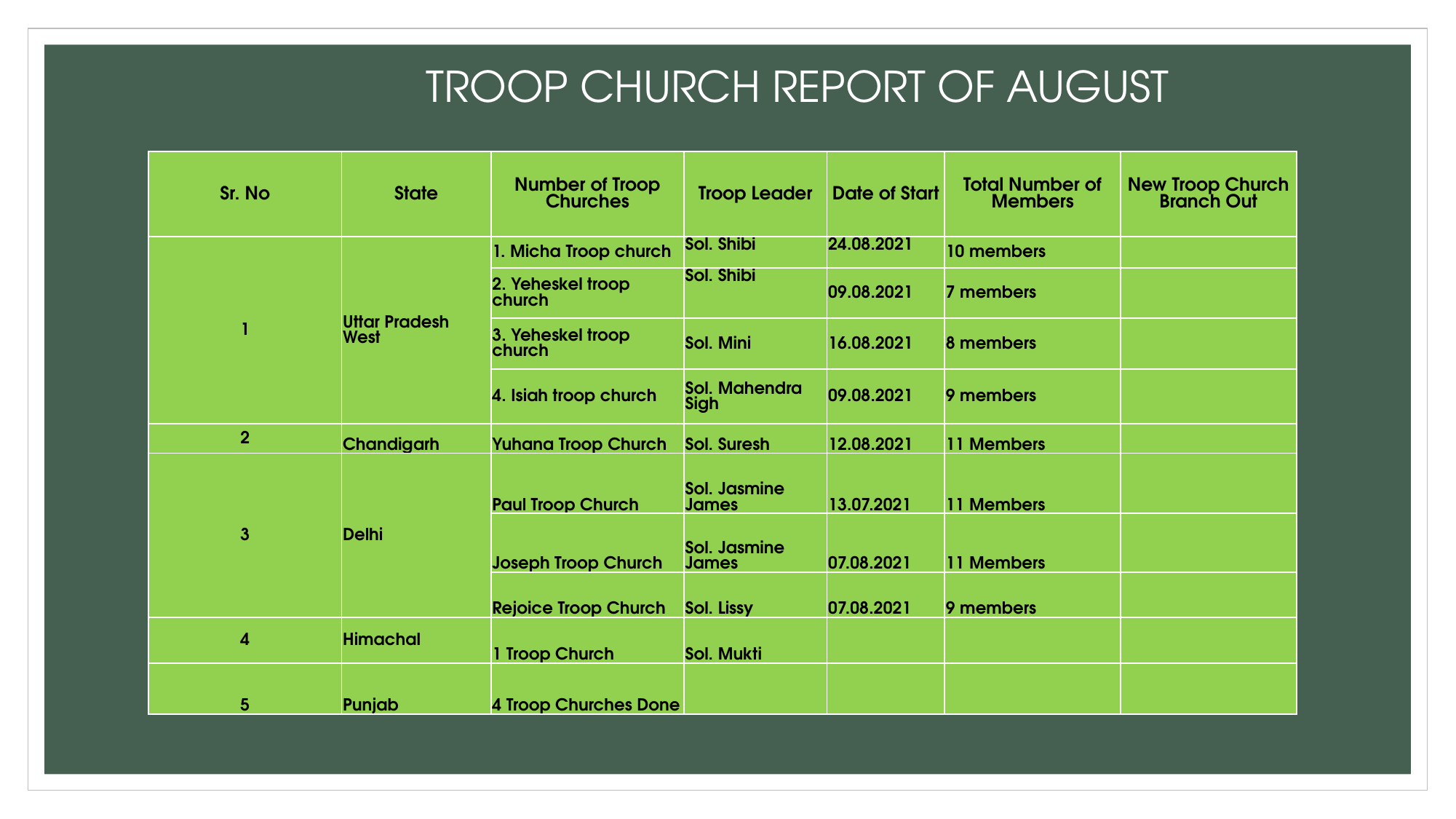

# TROOP CHURCH REPORT OF AUGUST
| Sr. No | State | Number of Troop Churches | Troop Leader | Date of Start | Total Number of Members | New Troop Church Branch Out |
| --- | --- | --- | --- | --- | --- | --- |
| 1 | Uttar Pradesh West | 1. Micha Troop church | Sol. Shibi | 24.08.2021 | 10 members |  |
|  |  | 2. Yeheskel troop church | Sol. Shibi | 09.08.2021 | 7 members |  |
|  |  | 3. Yeheskel troop church | Sol. Mini | 16.08.2021 | 8 members |  |
|  |  | 4. Isiah troop church | Sol. Mahendra Sigh | 09.08.2021 | 9 members |  |
| 2 | Chandigarh | Yuhana Troop Church | Sol. Suresh | 12.08.2021 | 11 Members |  |
| 3 | Delhi | Paul Troop Church | Sol. Jasmine James | 13.07.2021 | 11 Members |  |
|  |  | Joseph Troop Church | Sol. Jasmine James | 07.08.2021 | 11 Members |  |
|  |  | Rejoice Troop Church | Sol. Lissy | 07.08.2021 | 9 members |  |
| 4 | Himachal | 1 Troop Church | Sol. Mukti |  |  |  |
| 5 | Punjab | 4 Troop Churches Done |  |  |  |  |